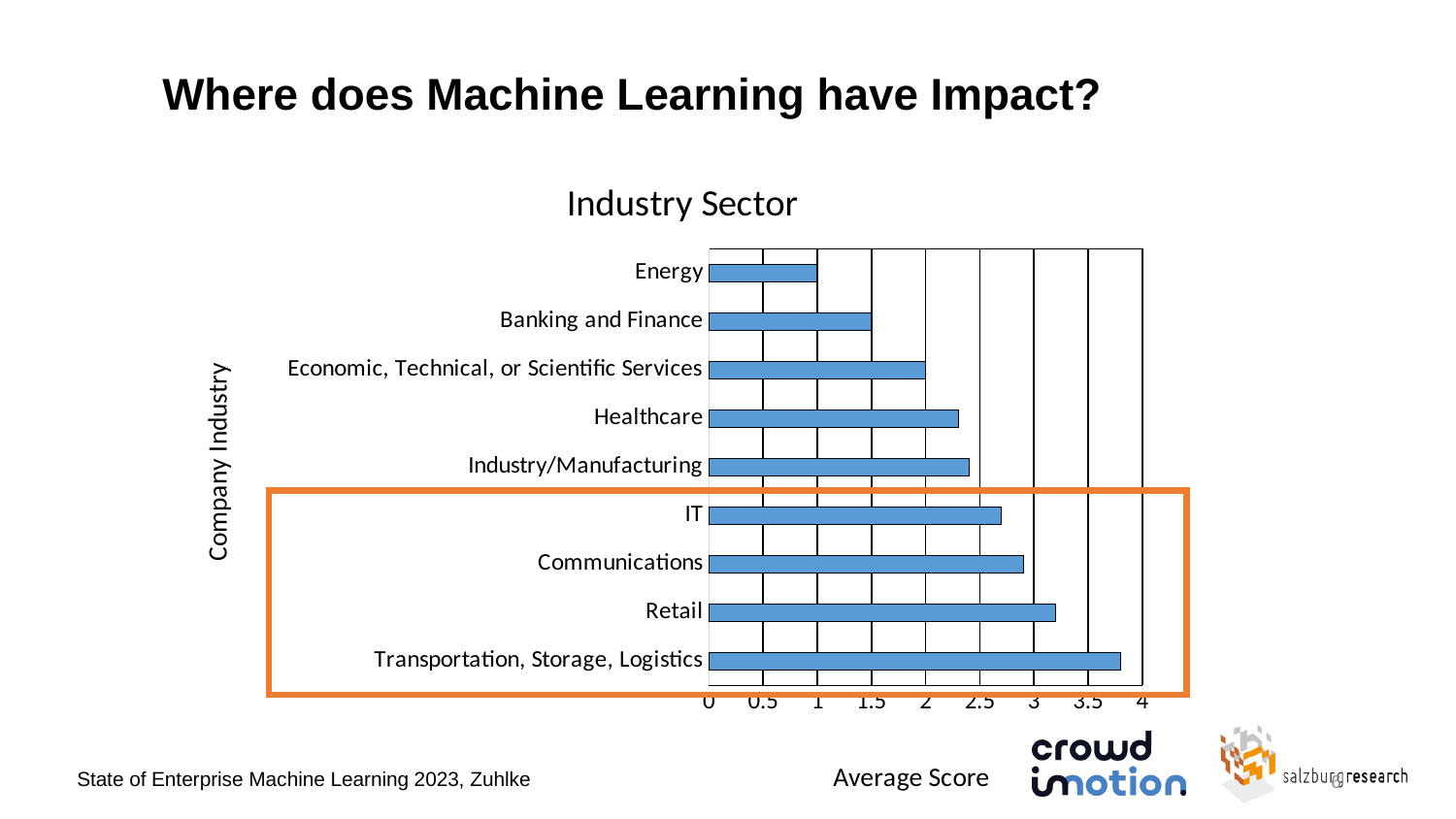

# Where does Machine Learning have Impact?

### Chart: Industry Sector

| Category | Series 1 |
|---|---|
| Transportation, Storage, Logistics | 3.8 |
| Retail | 3.2 |
| Communications | 2.9 |
| IT | 2.7 |
| Industry/Manufacturing | 2.4 |
| Healthcare | 2.3 |
| Economic, Technical, or Scientific Services | 2.0 |
| Banking and Finance | 1.5 |
| Energy | 1.0 |
State of Enterprise Machine Learning 2023, Zuhlke
6